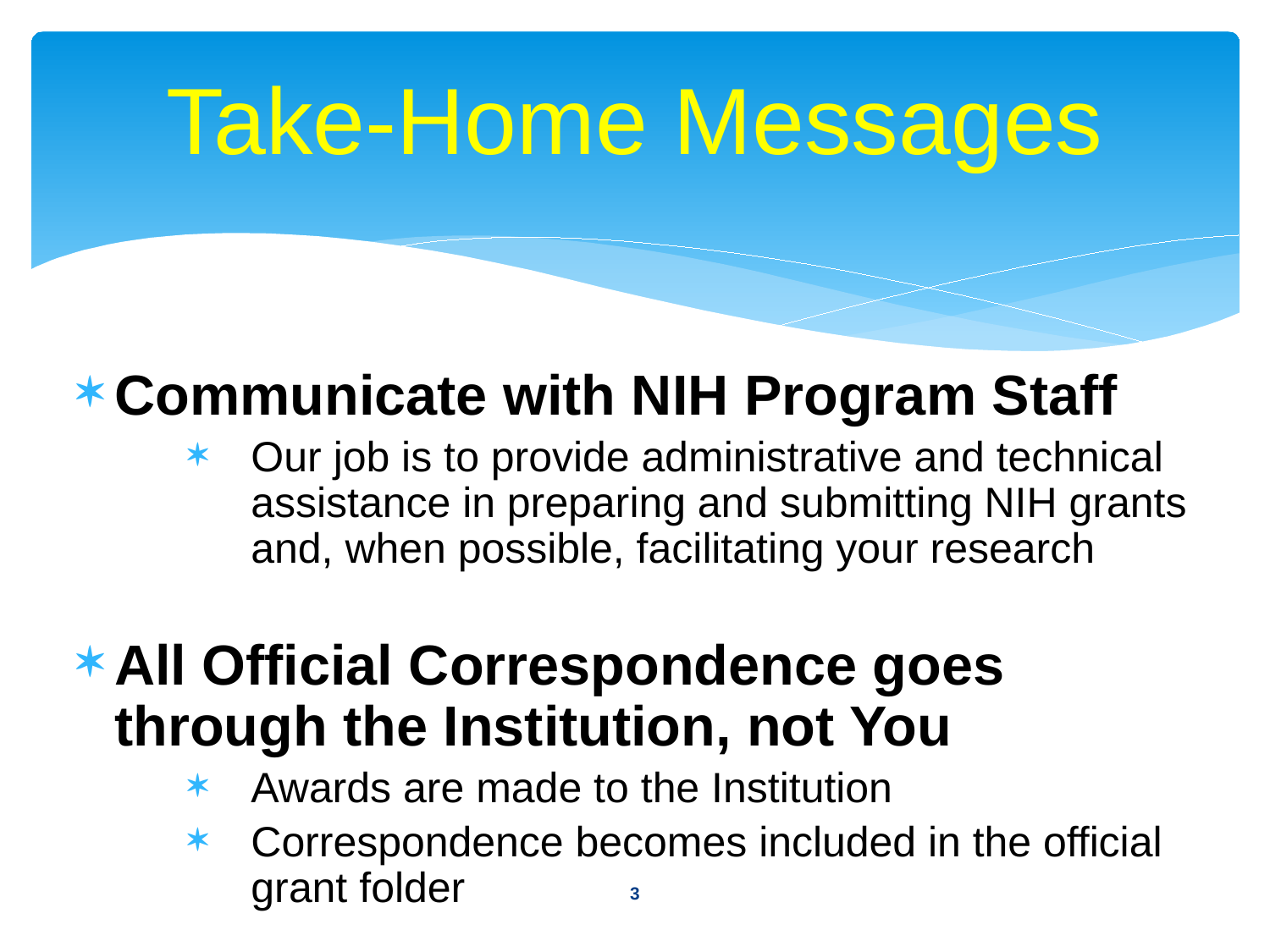

# Take-Home Messages
Communicate with NIH Program Staff
Our job is to provide administrative and technical assistance in preparing and submitting NIH grants and, when possible, facilitating your research

All Official Correspondence goes through the Institution, not You
Awards are made to the Institution
Correspondence becomes included in the official grant folder
3